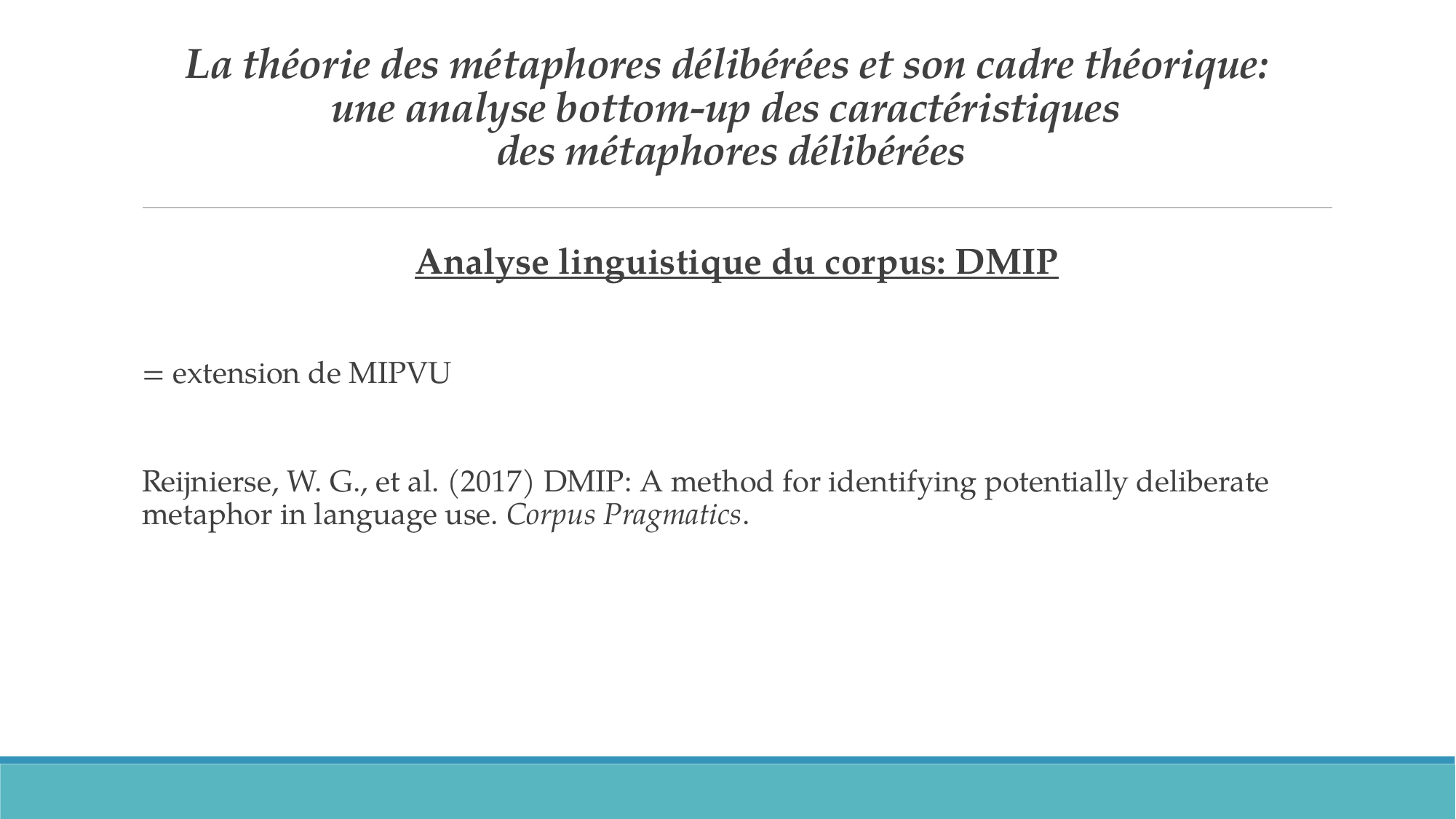

# La théorie des métaphores délibérées et son cadre théorique: une analyse bottom-up des caractéristiques des métaphores délibérées

Analyse linguistique du corpus: DMIP

= extension de MIPVU

Reijnierse, W. G., et al. (2017) DMIP: A method for identifying potentially deliberate metaphor in language use. Corpus Pragmatics.